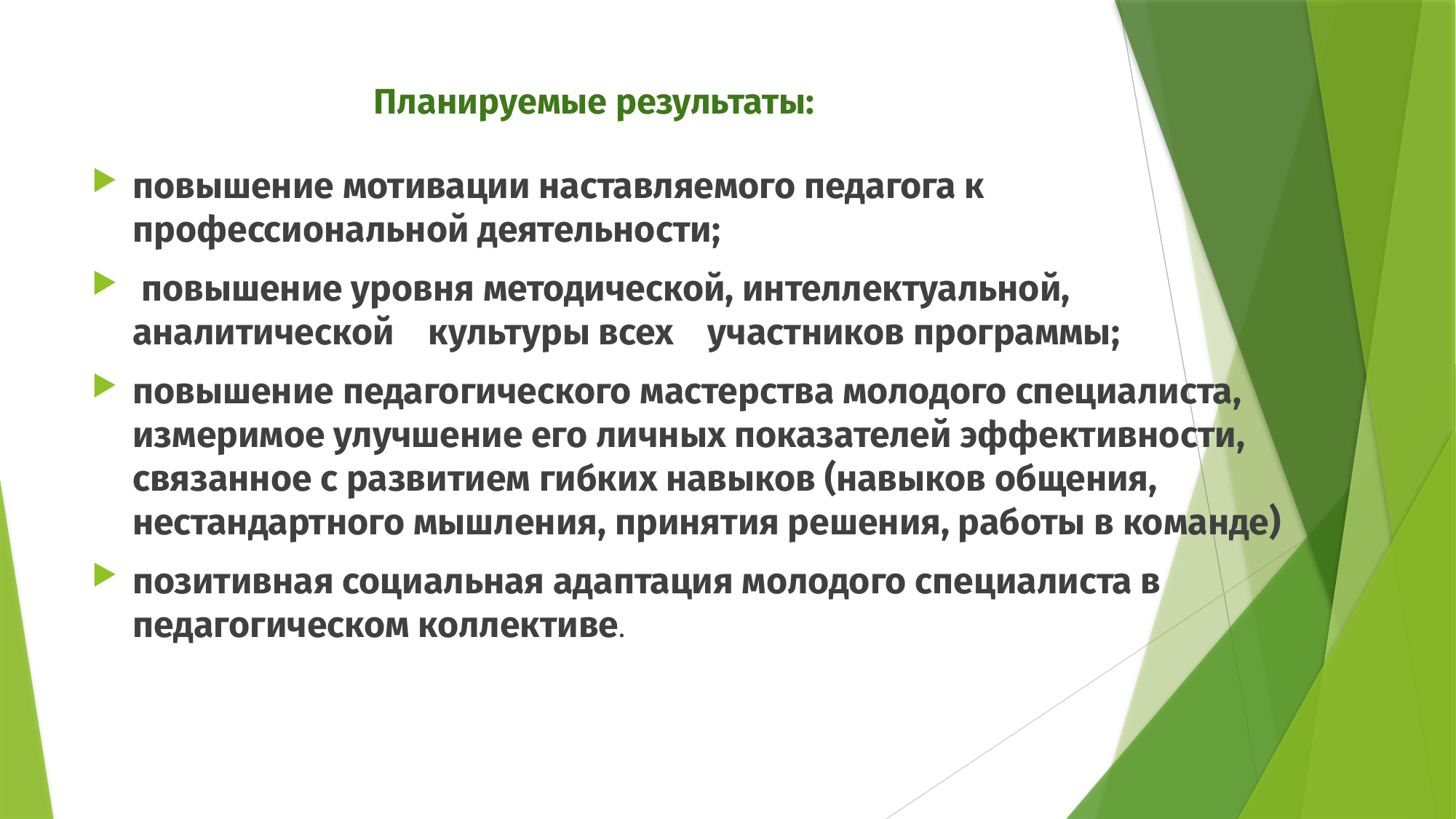

# Планируемые результаты:
повышение мотивации наставляемого педагога к профессиональной деятельности;
 повышение уровня методической, интеллектуальной, аналитической    культуры всех    участников программы;
повышение педагогического мастерства молодого специалиста, измеримое улучшение его личных показателей эффективности,  связанное с развитием гибких навыков (навыков общения, нестандартного мышления, принятия решения, работы в команде)
позитивная социальная адаптация молодого специалиста в  педагогическом коллективе.